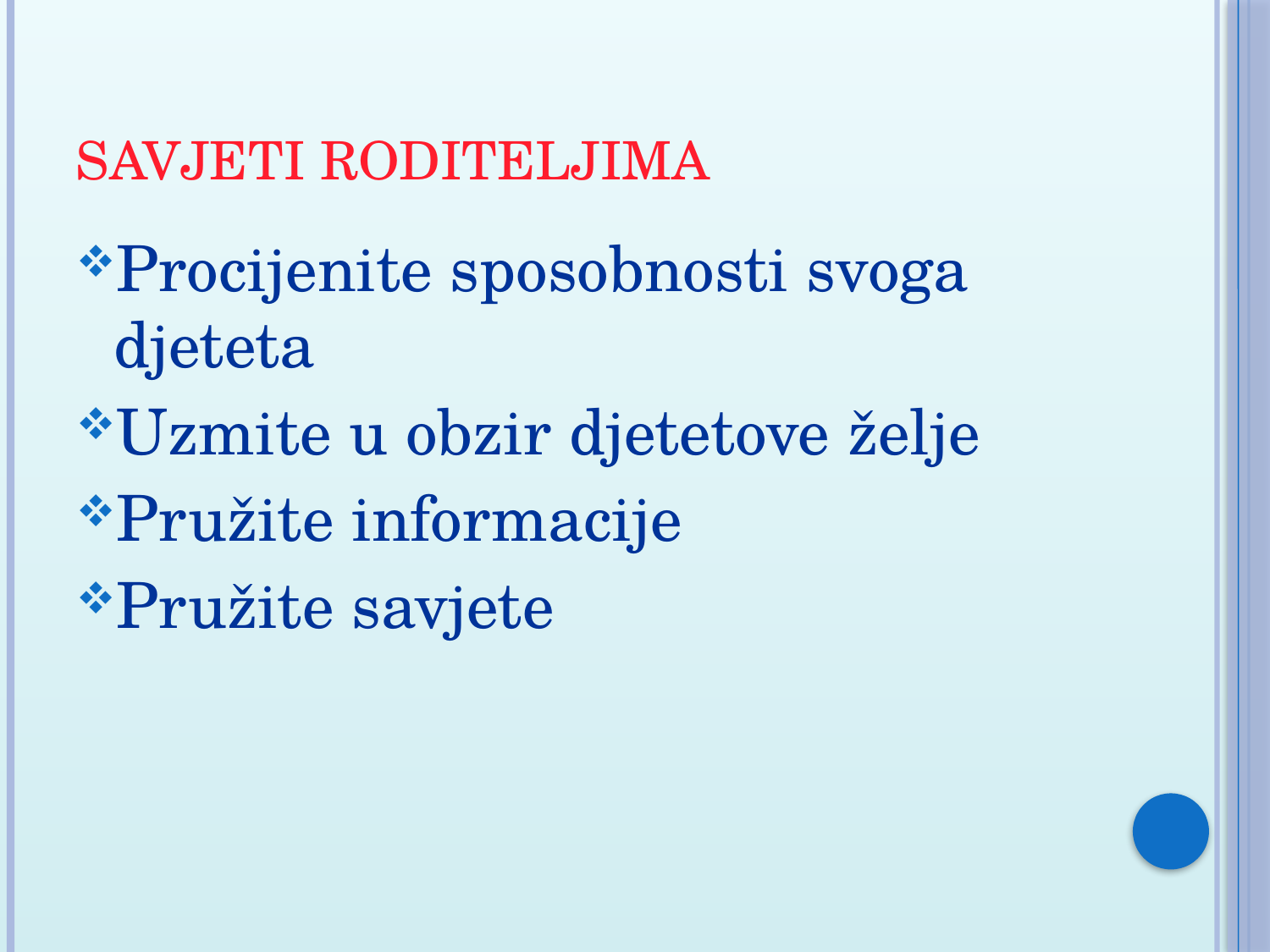

# Savjeti roditeljima
Procijenite sposobnosti svoga djeteta
Uzmite u obzir djetetove želje
Pružite informacije
Pružite savjete